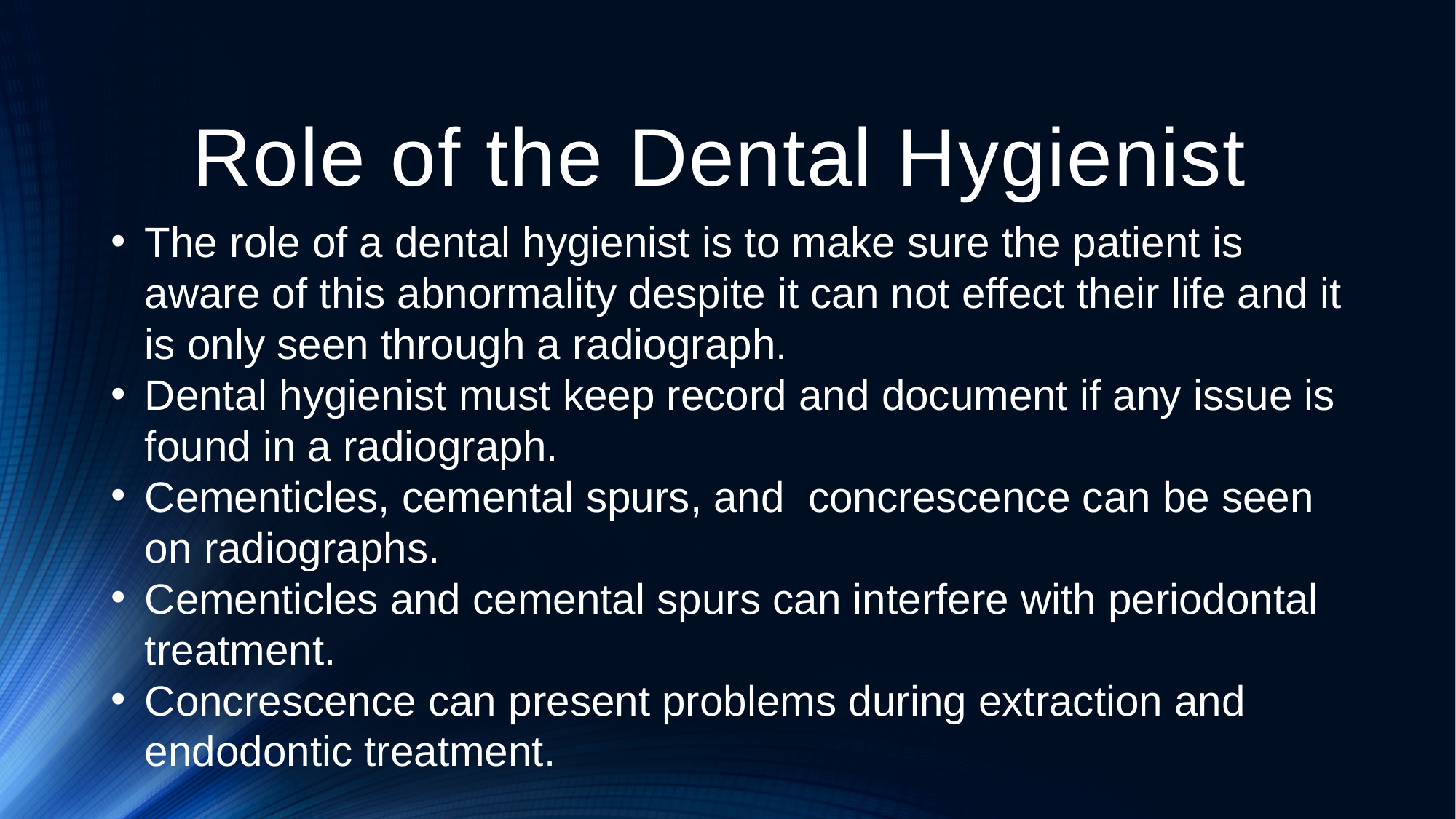

# Role of the Dental Hygienist
The role of a dental hygienist is to make sure the patient is aware of this abnormality despite it can not effect their life and it is only seen through a radiograph.
Dental hygienist must keep record and document if any issue is found in a radiograph.
Cementicles, cemental spurs, and  concrescence can be seen on radiographs.
Cementicles and cemental spurs can interfere with periodontal treatment.
Concrescence can present problems during extraction and endodontic treatment.